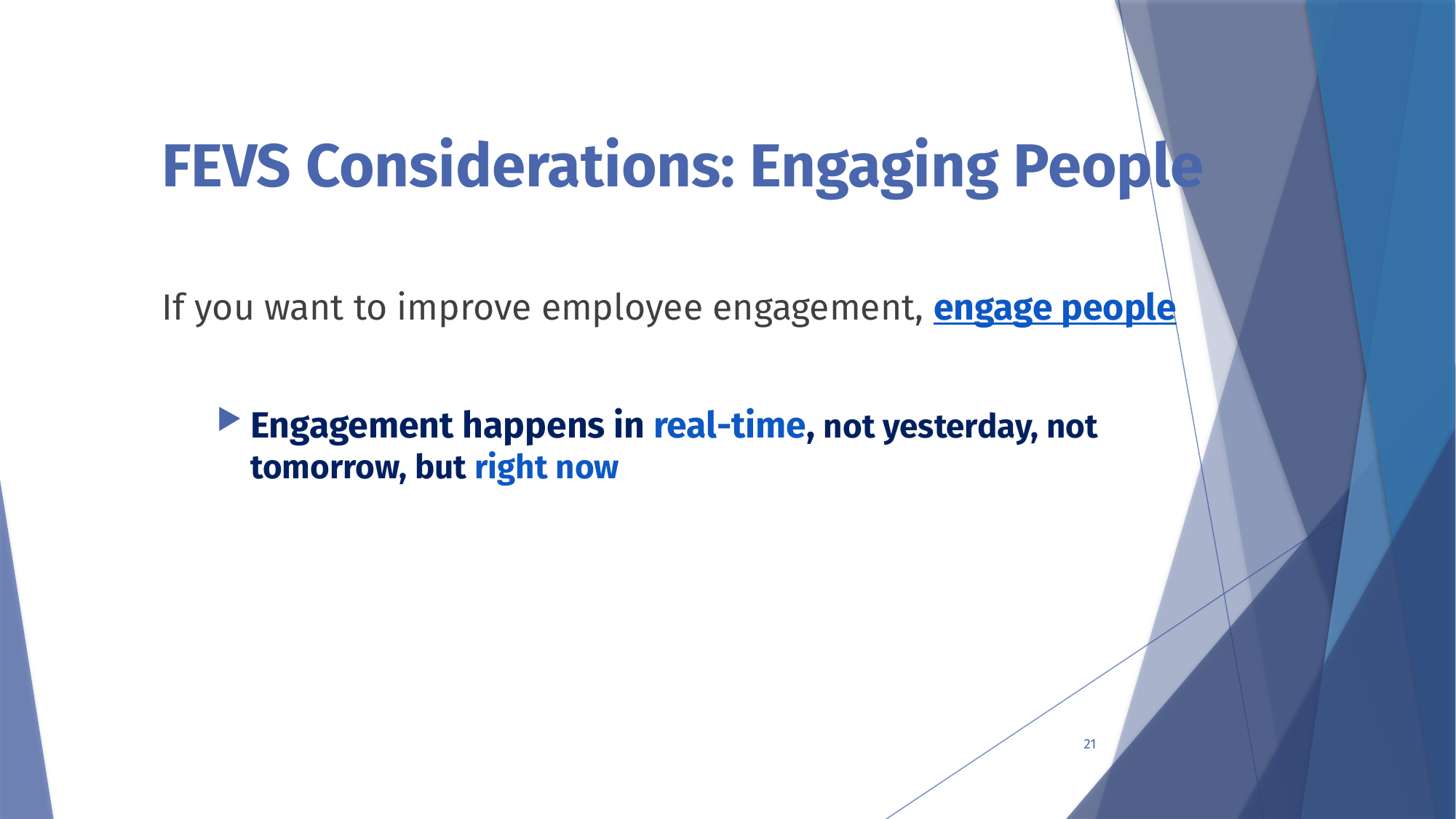

# FEVS Considerations: Engaging People
If you want to improve employee engagement, engage people

Engagement happens in real-time, not yesterday, not tomorrow, but right now
21